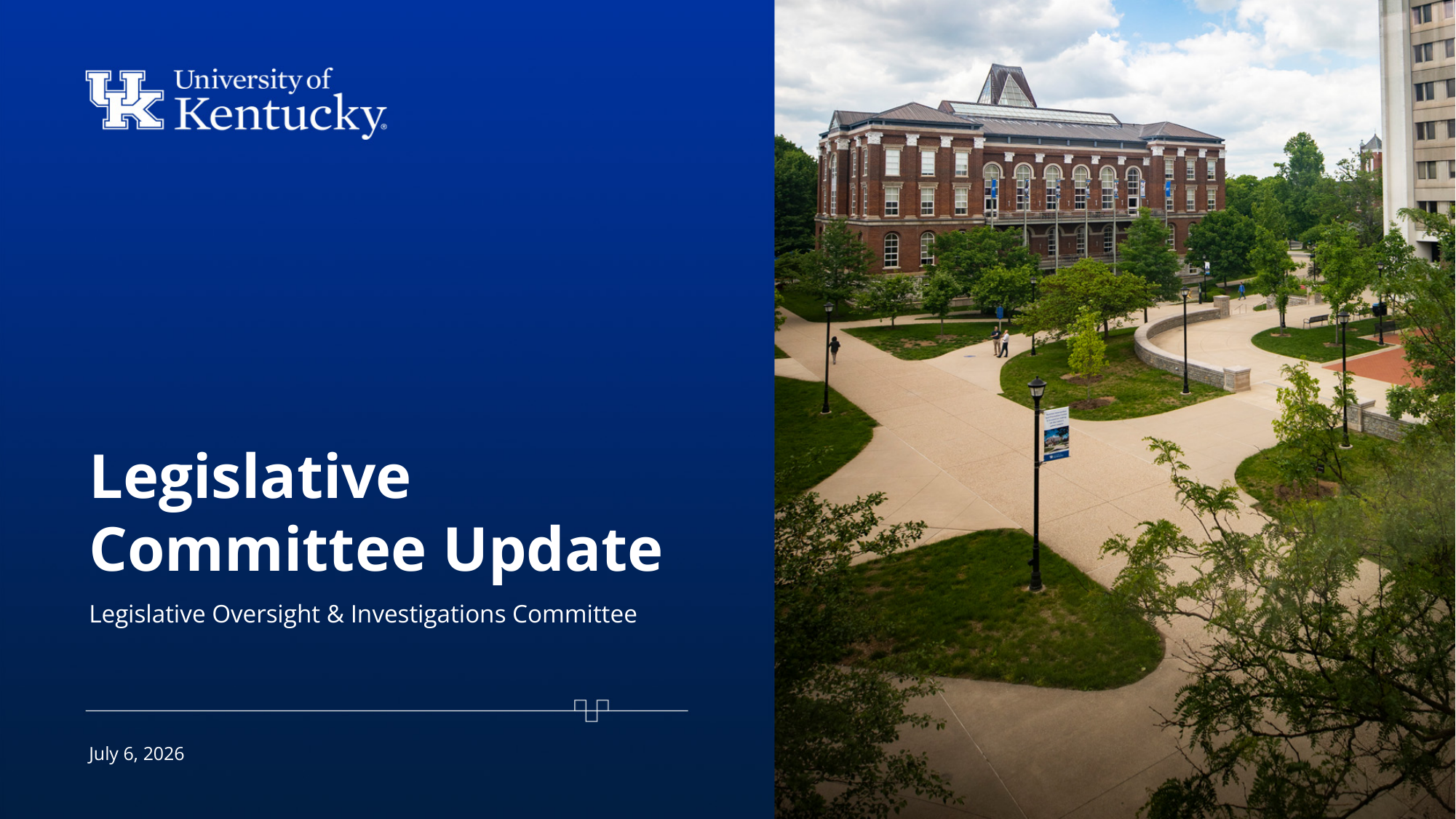

Legislative Committee Update
Legislative Oversight & Investigations Committee
July 6, 2026